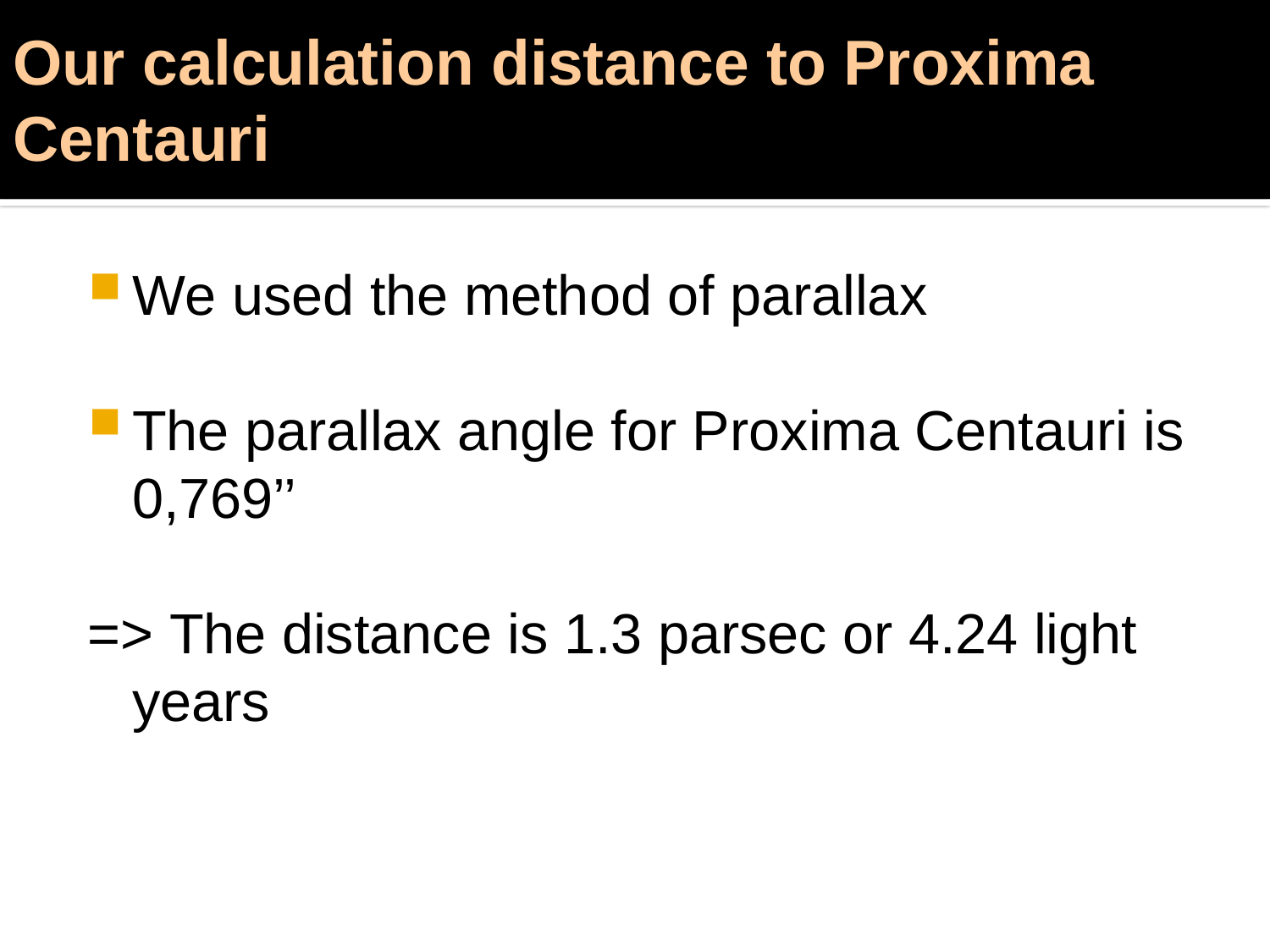

# Our calculation distance to Proxima Centauri
We used the method of parallax

The parallax angle for Proxima Centauri is 0,769’’

=> The distance is 1.3 parsec or 4.24 light years